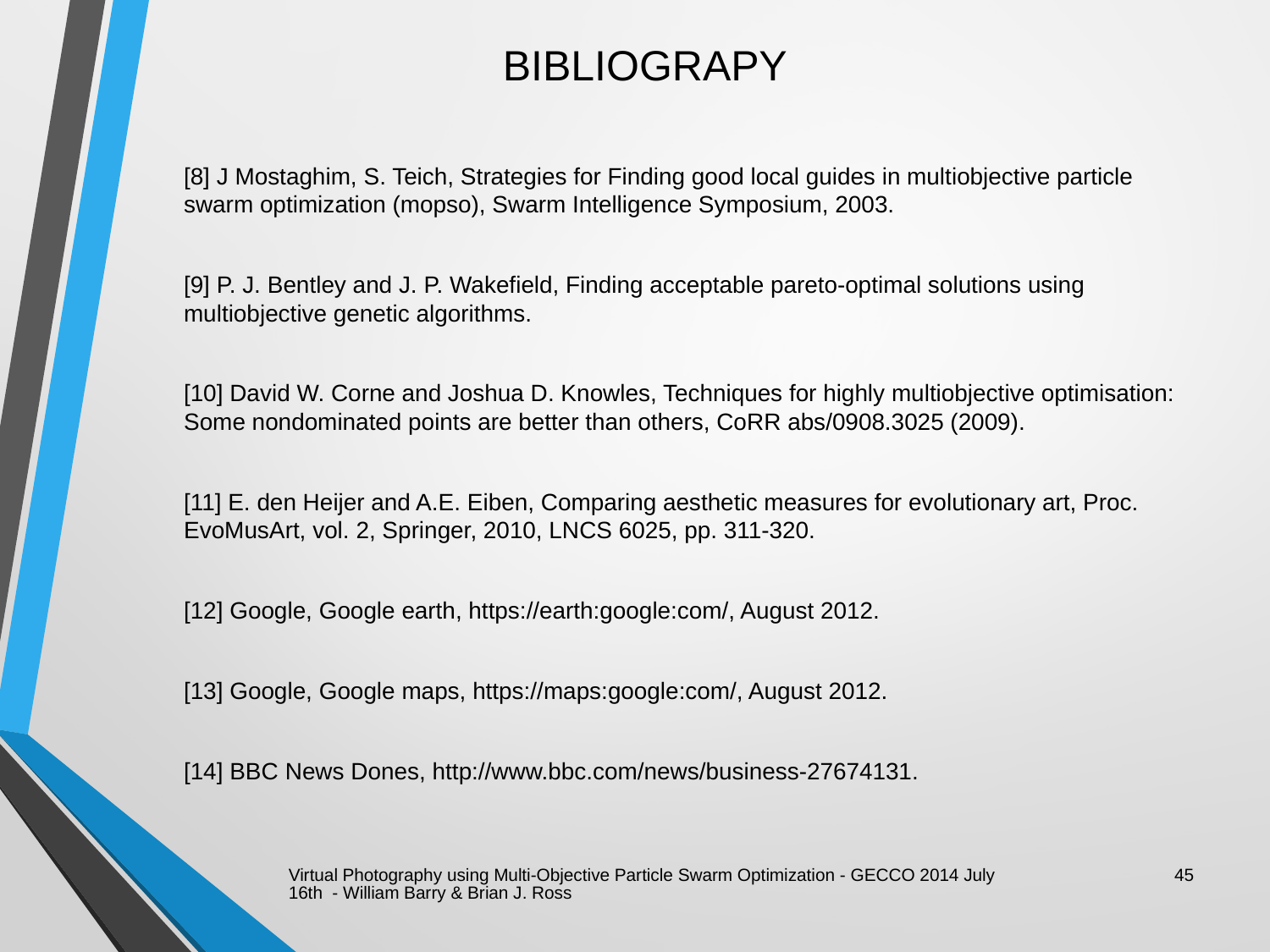

# Bibliograpy
[8] J Mostaghim, S. Teich, Strategies for Finding good local guides in multiobjective particle swarm optimization (mopso), Swarm Intelligence Symposium, 2003.

[9] P. J. Bentley and J. P. Wakefield, Finding acceptable pareto-optimal solutions using multiobjective genetic algorithms.

[10] David W. Corne and Joshua D. Knowles, Techniques for highly multiobjective optimisation: Some nondominated points are better than others, CoRR abs/0908.3025 (2009).

[11] E. den Heijer and A.E. Eiben, Comparing aesthetic measures for evolutionary art, Proc. EvoMusArt, vol. 2, Springer, 2010, LNCS 6025, pp. 311-320.

[12] Google, Google earth, https://earth:google:com/, August 2012.

[13] Google, Google maps, https://maps:google:com/, August 2012.

[14] BBC News Dones, http://www.bbc.com/news/business-27674131.
Virtual Photography using Multi-Objective Particle Swarm Optimization - GECCO 2014 July 16th  - William Barry & Brian J. Ross
45